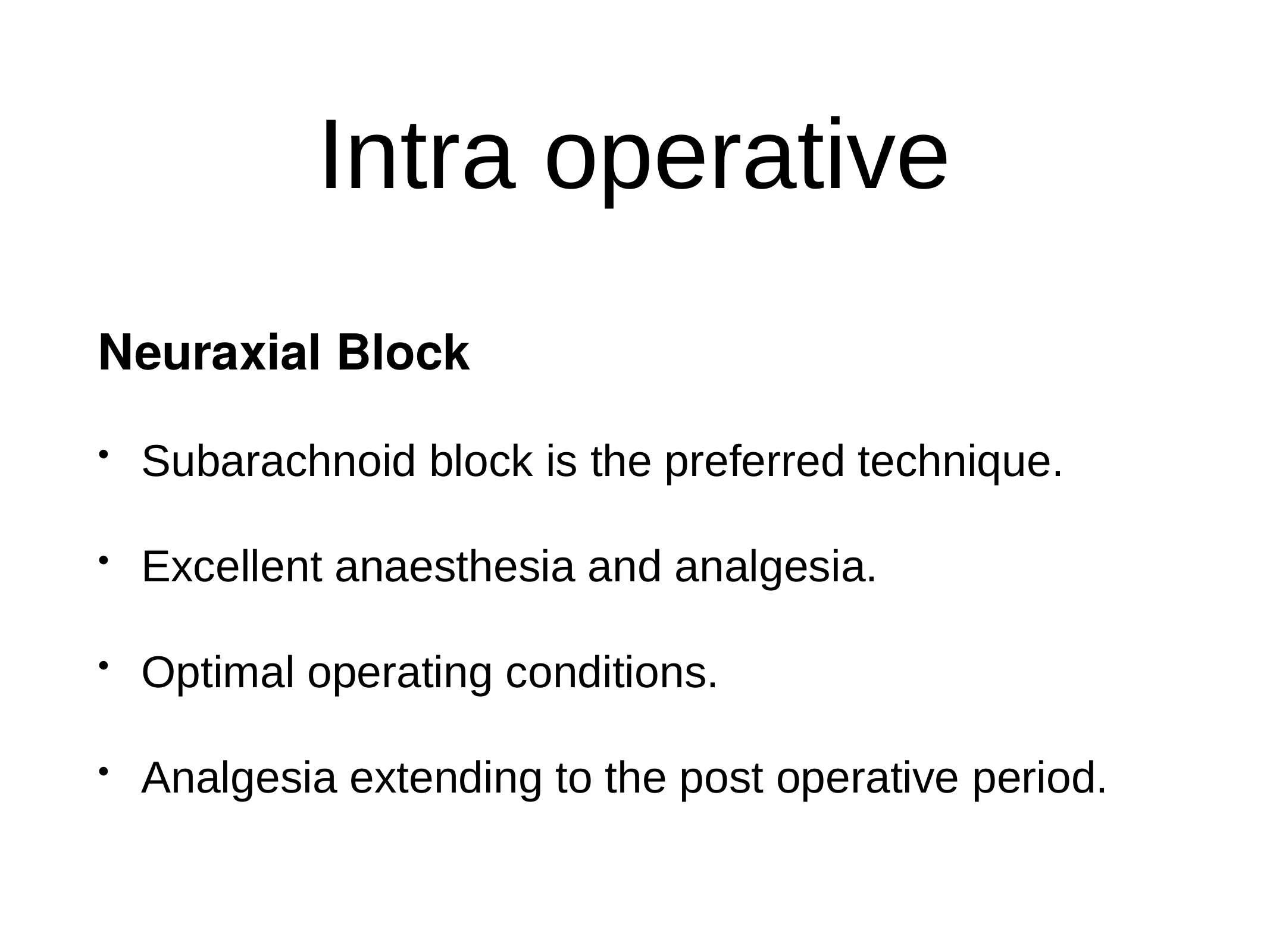

# Intra operative
Neuraxial Block
Subarachnoid block is the preferred technique.
Excellent anaesthesia and analgesia.
Optimal operating conditions.
Analgesia extending to the post operative period.